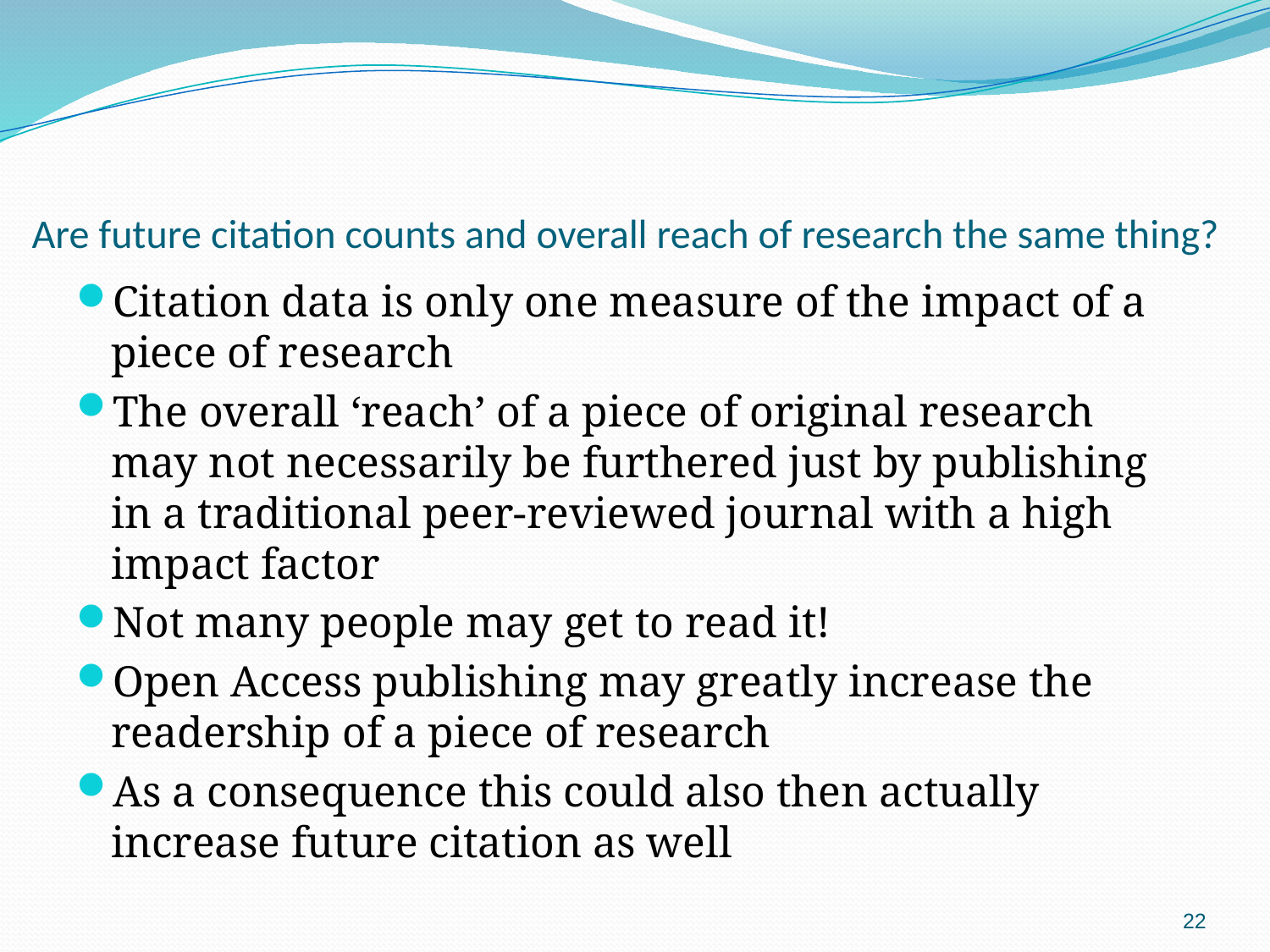

# Are future citation counts and overall reach of research the same thing?
Citation data is only one measure of the impact of a piece of research
The overall ‘reach’ of a piece of original research may not necessarily be furthered just by publishing in a traditional peer-reviewed journal with a high impact factor
Not many people may get to read it!
Open Access publishing may greatly increase the readership of a piece of research
As a consequence this could also then actually increase future citation as well
22